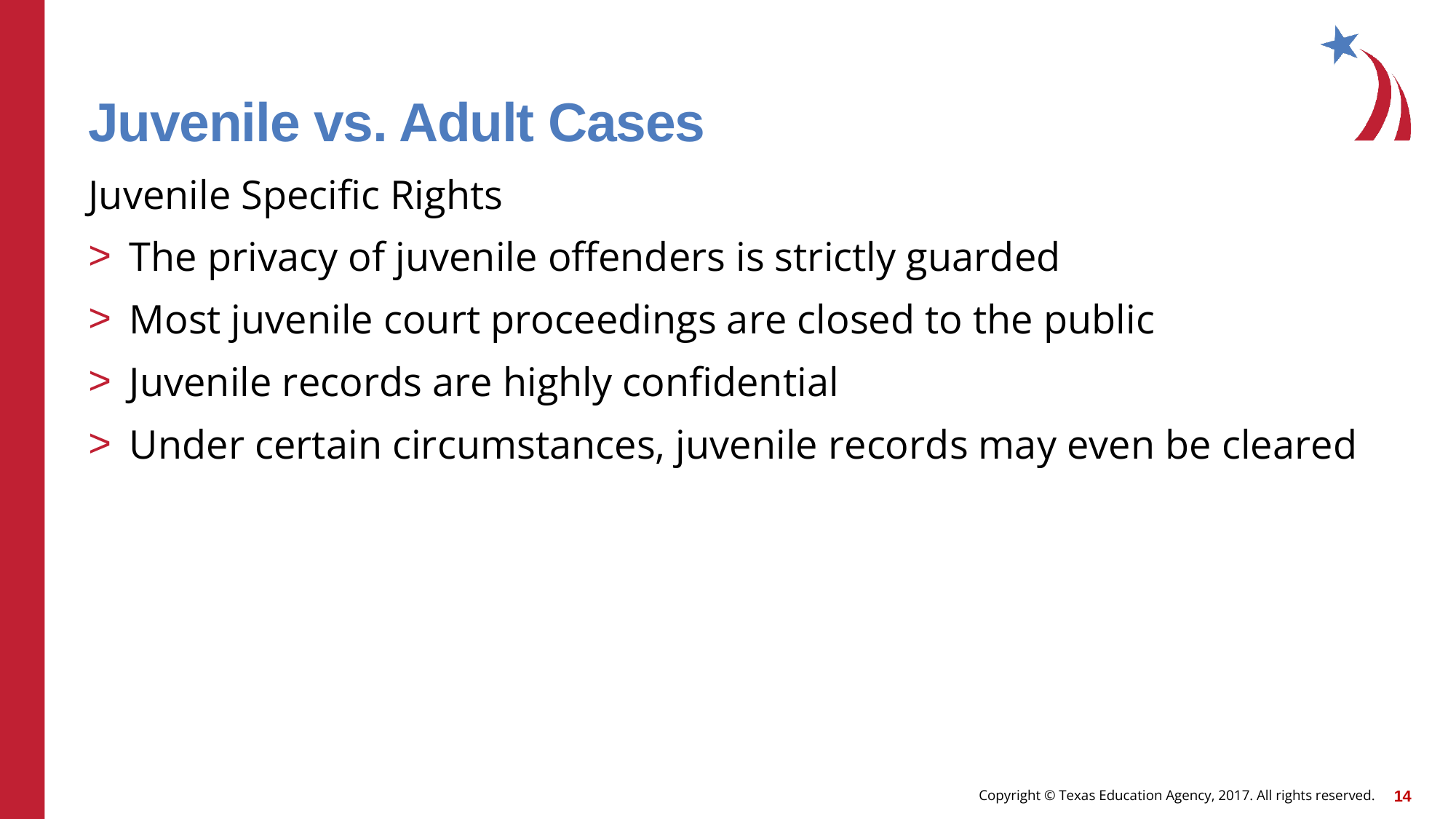

# Juvenile vs. Adult Cases
Juvenile Specific Rights
The privacy of juvenile offenders is strictly guarded
Most juvenile court proceedings are closed to the public
Juvenile records are highly confidential
Under certain circumstances, juvenile records may even be cleared